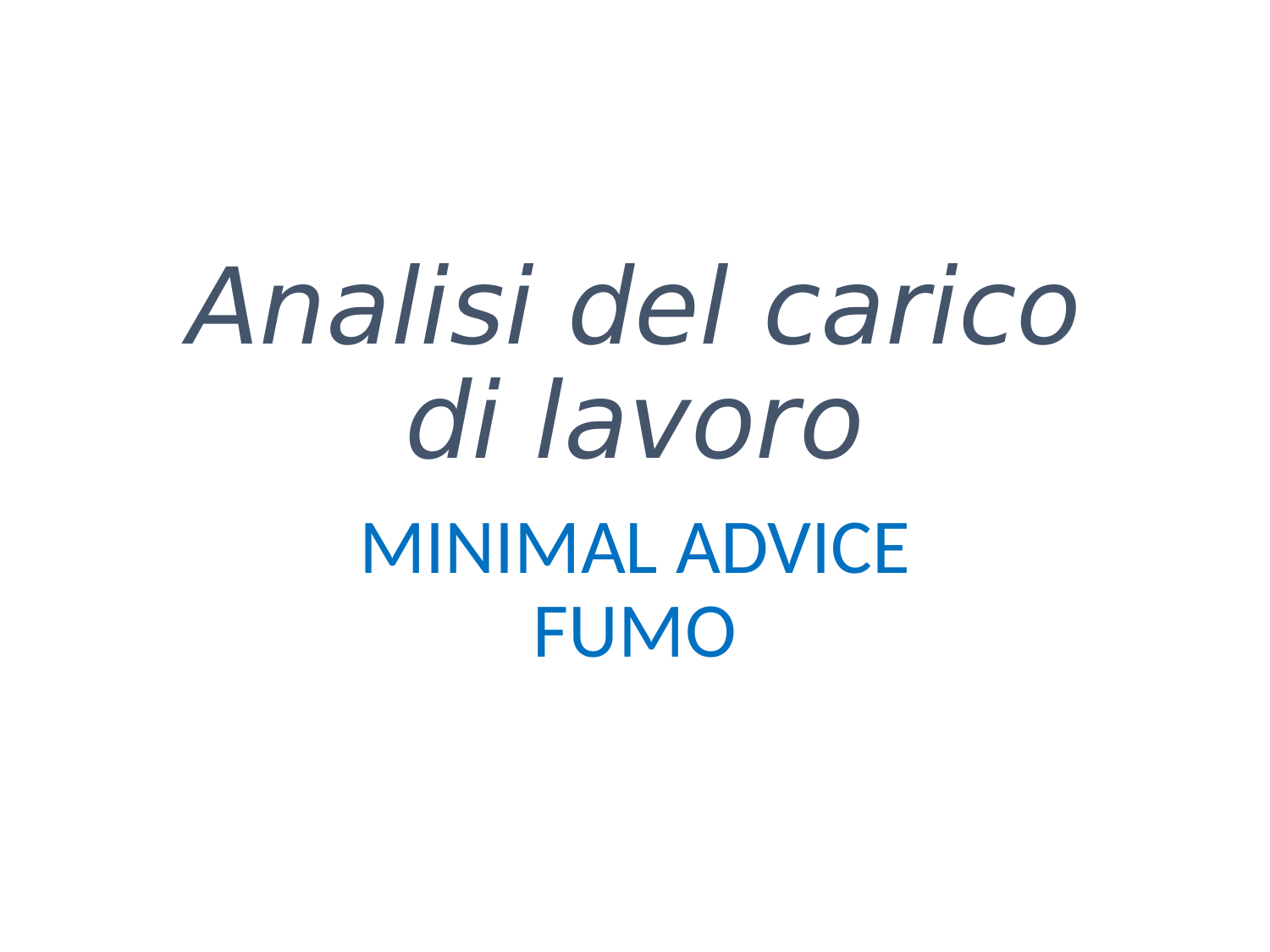

# Analisi del carico di lavoro
MINIMAL ADVICE
FUMO